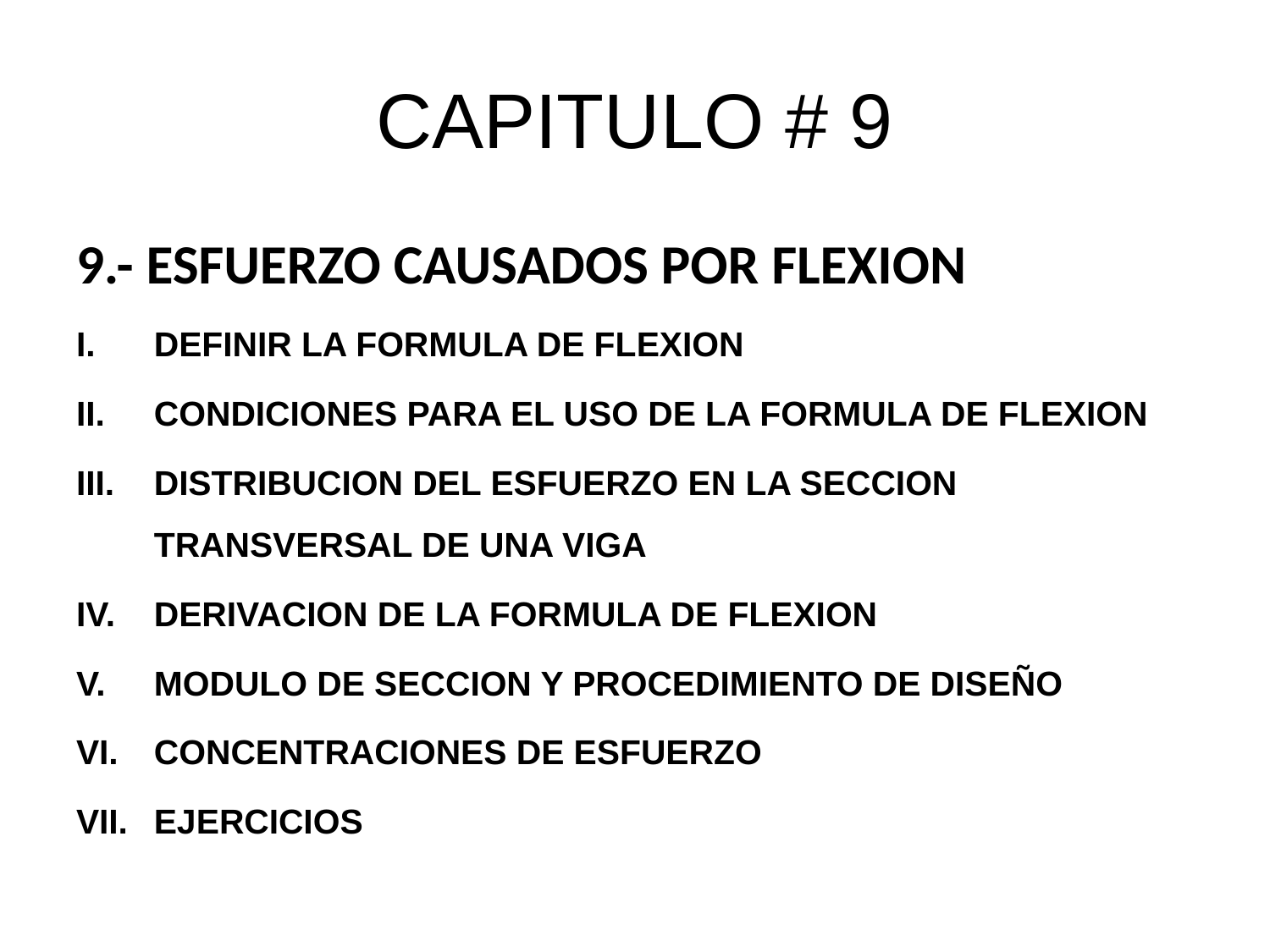

# CAPITULO # 9
9.- ESFUERZO CAUSADOS POR FLEXION
DEFINIR LA FORMULA DE FLEXION
CONDICIONES PARA EL USO DE LA FORMULA DE FLEXION
DISTRIBUCION DEL ESFUERZO EN LA SECCION TRANSVERSAL DE UNA VIGA
DERIVACION DE LA FORMULA DE FLEXION
MODULO DE SECCION Y PROCEDIMIENTO DE DISEÑO
CONCENTRACIONES DE ESFUERZO
EJERCICIOS